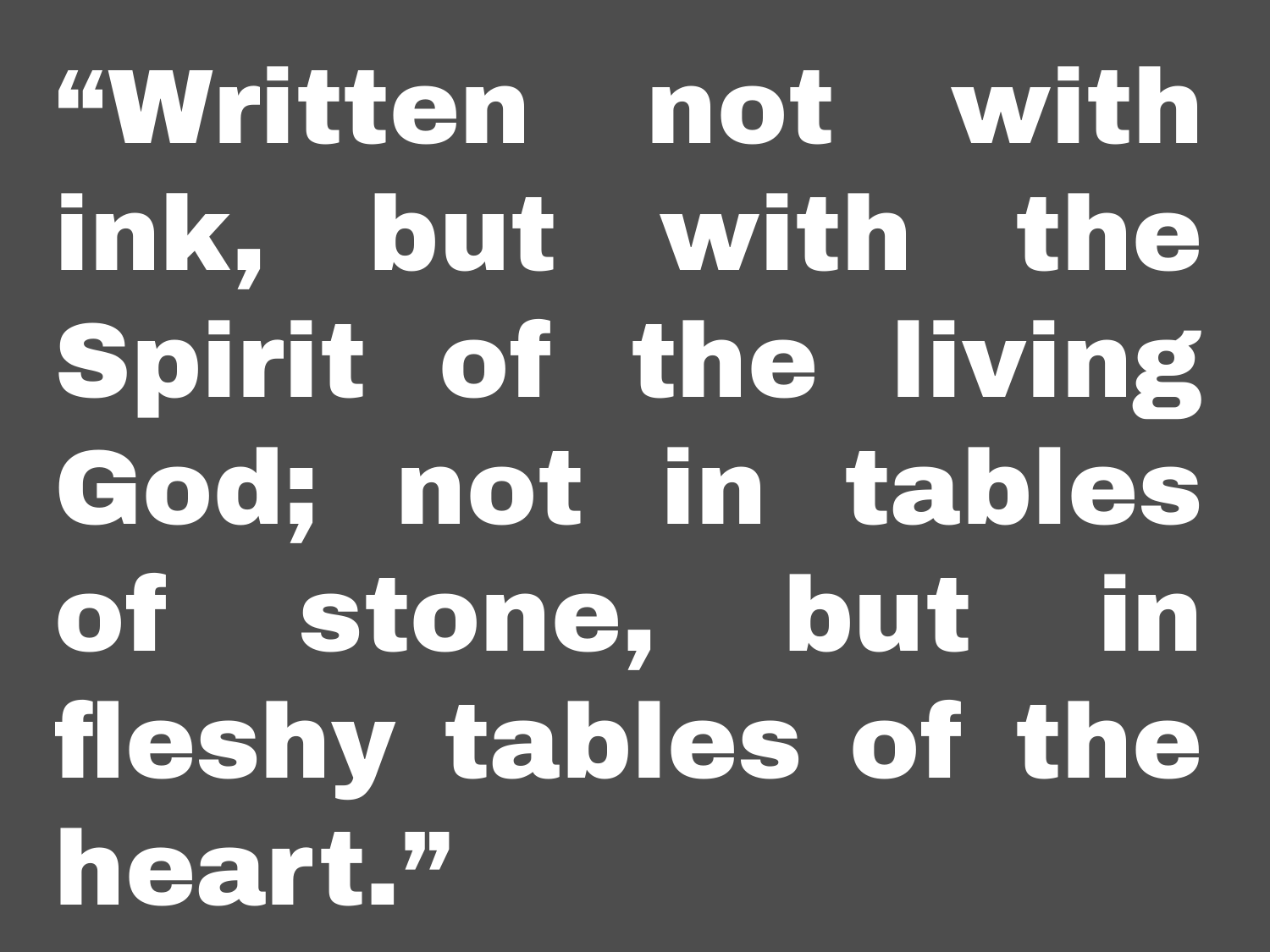

“Written not with ink, but with the Spirit of the living God; not in tables of stone, but in fleshy tables of the heart.”